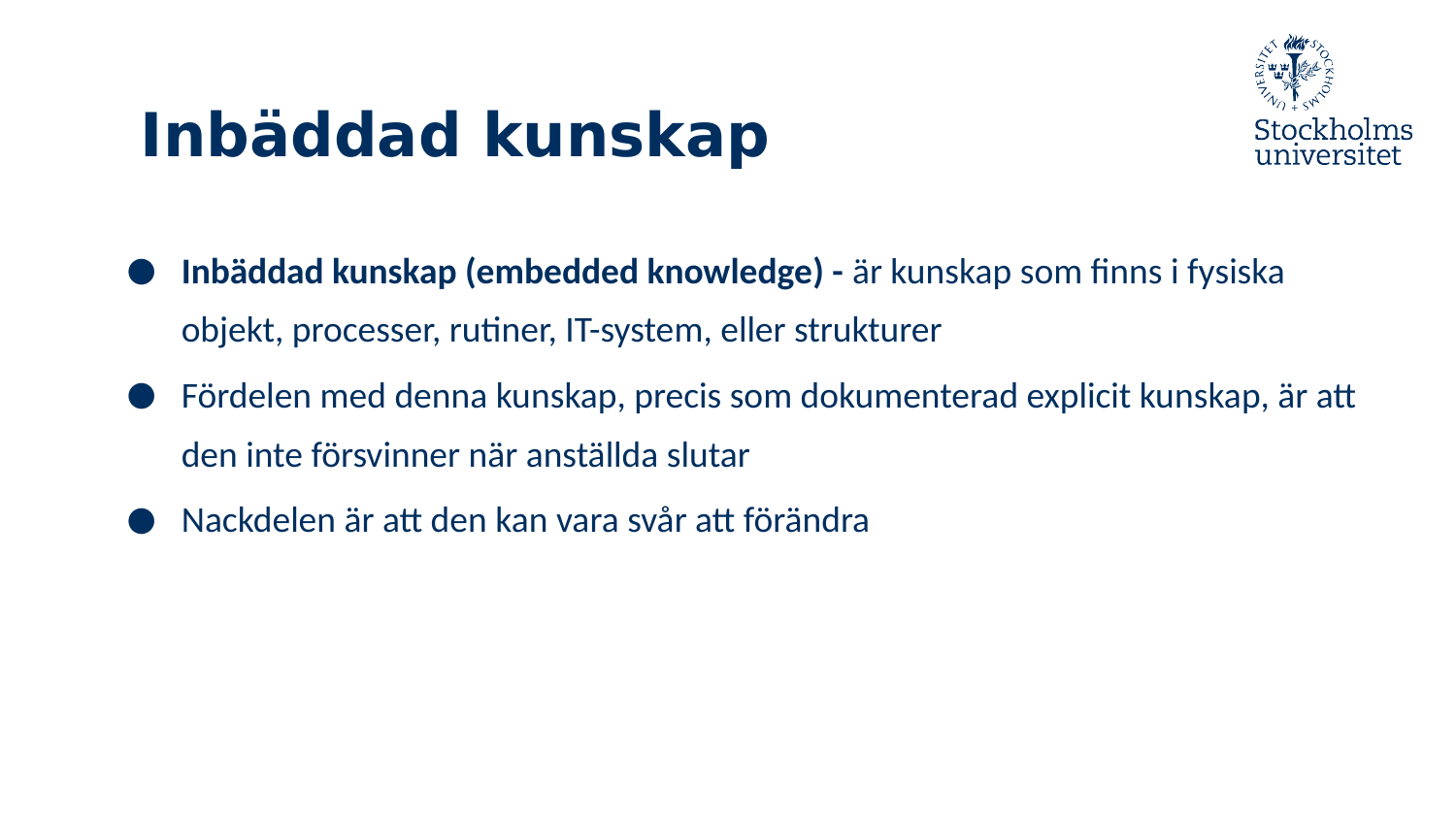

# Inbäddad kunskap
Inbäddad kunskap (embedded knowledge) - är kunskap som finns i fysiska objekt, processer, rutiner, IT-system, eller strukturer
Fördelen med denna kunskap, precis som dokumenterad explicit kunskap, är att den inte försvinner när anställda slutar
Nackdelen är att den kan vara svår att förändra